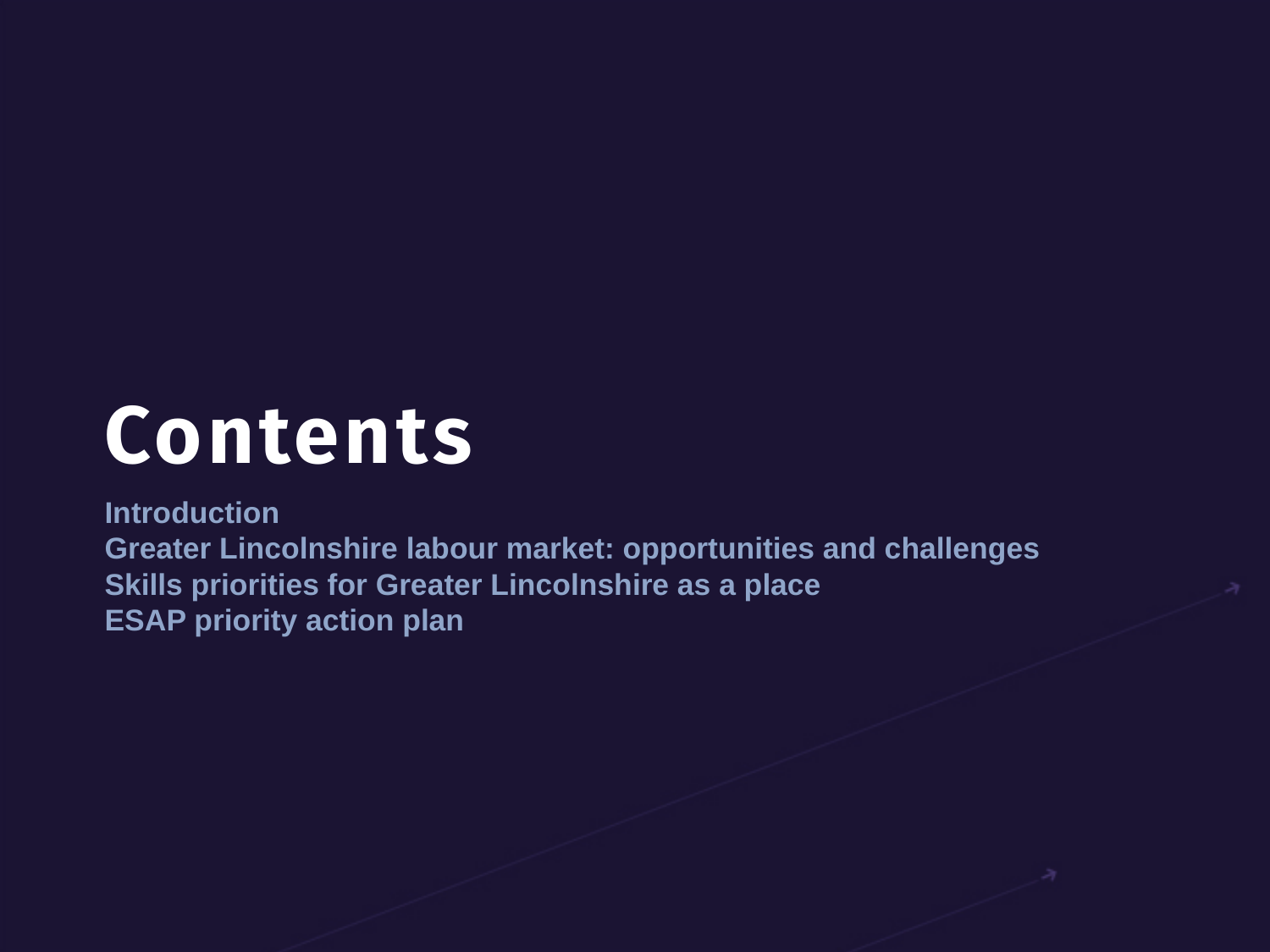

# Contents
Introduction
Greater Lincolnshire labour market: opportunities and challenges
Skills priorities for Greater Lincolnshire as a place
ESAP priority action plan